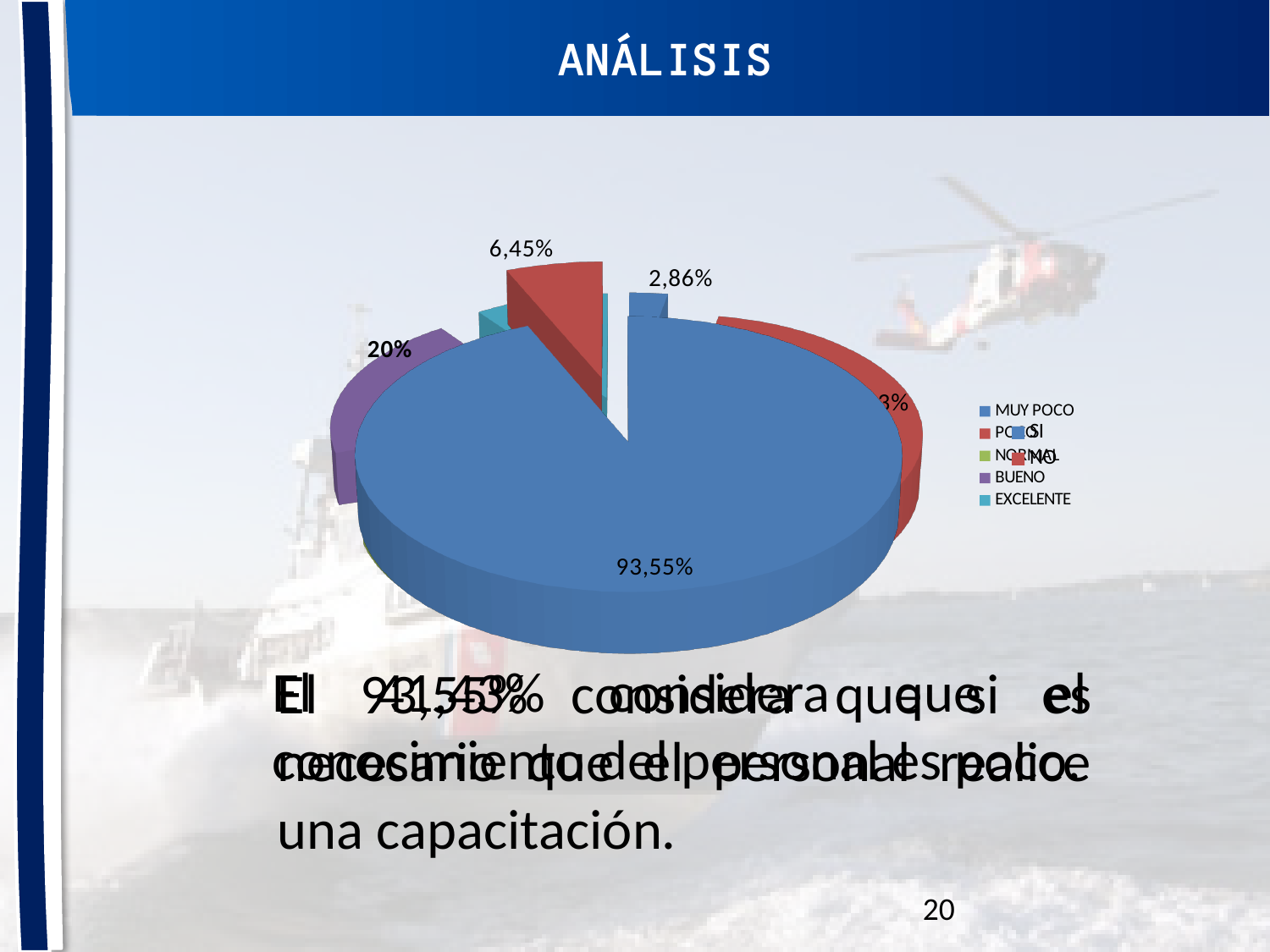

ANÁLISIS
#

[unsupported chart]

[unsupported chart]

El 41,43% considera que el conocimiento del personal es poco.
El 93,55% considera que si es necesario que el personal realice una capacitación.
20